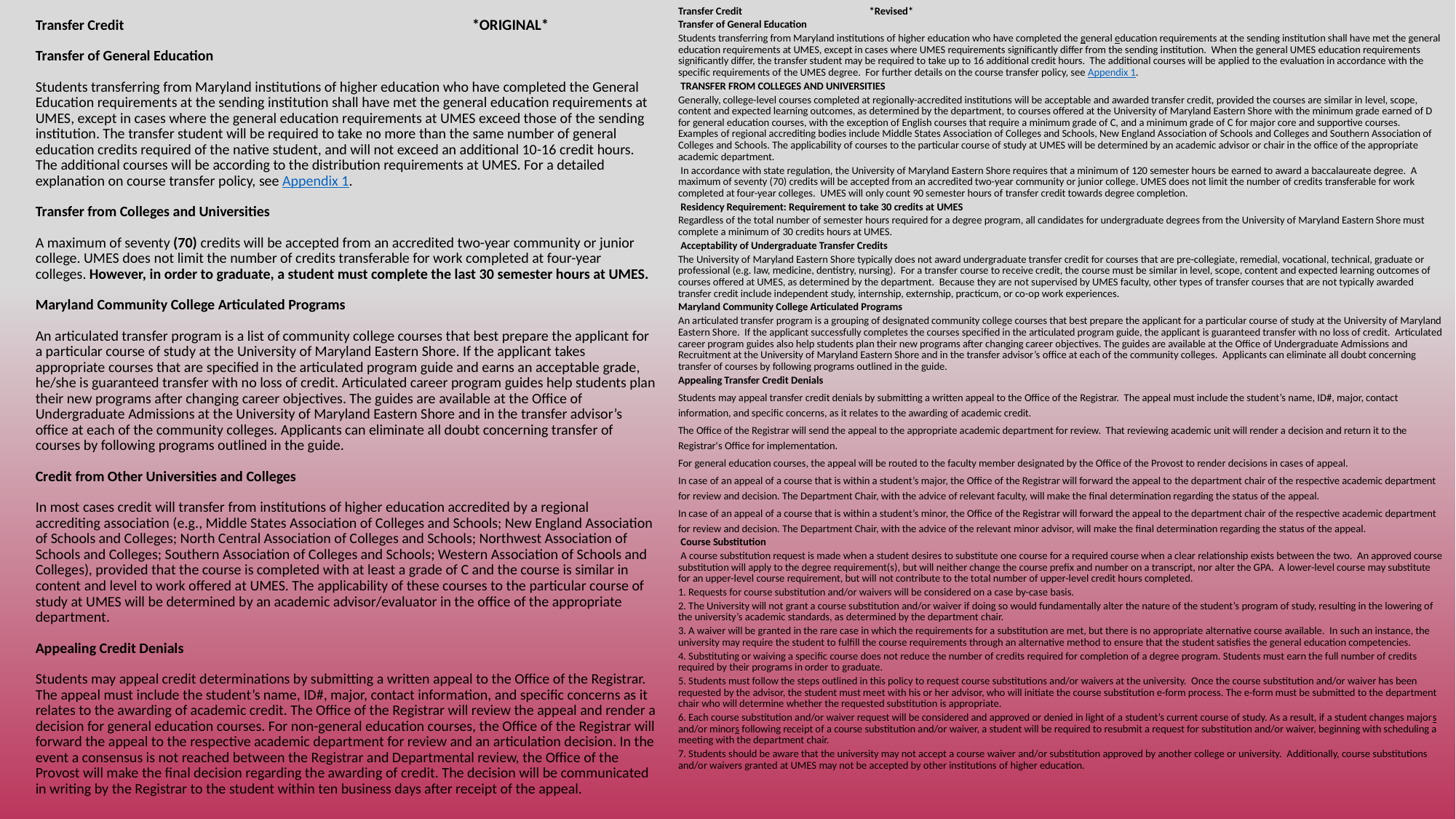

Transfer Credit					*Revised*
Transfer of General Education
Students transferring from Maryland institutions of higher education who have completed the general education requirements at the sending institution shall have met the general education requirements at UMES, except in cases where UMES requirements significantly differ from the sending institution.  When the general UMES education requirements significantly differ, the transfer student may be required to take up to 16 additional credit hours.  The additional courses will be applied to the evaluation in accordance with the specific requirements of the UMES degree.  For further details on the course transfer policy, see Appendix 1.
 TRANSFER FROM COLLEGES AND UNIVERSITIES
Generally, college-level courses completed at regionally-accredited institutions will be acceptable and awarded transfer credit, provided the courses are similar in level, scope, content and expected learning outcomes, as determined by the department, to courses offered at the University of Maryland Eastern Shore with the minimum grade earned of D for general education courses, with the exception of English courses that require a minimum grade of C, and a minimum grade of C for major core and supportive courses.  Examples of regional accrediting bodies include Middle States Association of Colleges and Schools, New England Association of Schools and Colleges and Southern Association of Colleges and Schools. The applicability of courses to the particular course of study at UMES will be determined by an academic advisor or chair in the office of the appropriate academic department.
 In accordance with state regulation, the University of Maryland Eastern Shore requires that a minimum of 120 semester hours be earned to award a baccalaureate degree.  A maximum of seventy (70) credits will be accepted from an accredited two-year community or junior college. UMES does not limit the number of credits transferable for work completed at four-year colleges.  UMES will only count 90 semester hours of transfer credit towards degree completion.
 Residency Requirement: Requirement to take 30 credits at UMES
Regardless of the total number of semester hours required for a degree program, all candidates for undergraduate degrees from the University of Maryland Eastern Shore must complete a minimum of 30 credits hours at UMES.
 Acceptability of Undergraduate Transfer Credits
The University of Maryland Eastern Shore typically does not award undergraduate transfer credit for courses that are pre-collegiate, remedial, vocational, technical, graduate or professional (e.g. law, medicine, dentistry, nursing).  For a transfer course to receive credit, the course must be similar in level, scope, content and expected learning outcomes of courses offered at UMES, as determined by the department.  Because they are not supervised by UMES faculty, other types of transfer courses that are not typically awarded transfer credit include independent study, internship, externship, practicum, or co-op work experiences.
Maryland Community College Articulated Programs
An articulated transfer program is a grouping of designated community college courses that best prepare the applicant for a particular course of study at the University of Maryland Eastern Shore.  If the applicant successfully completes the courses specified in the articulated program guide, the applicant is guaranteed transfer with no loss of credit.  Articulated career program guides also help students plan their new programs after changing career objectives. The guides are available at the Office of Undergraduate Admissions and Recruitment at the University of Maryland Eastern Shore and in the transfer advisor’s office at each of the community colleges.  Applicants can eliminate all doubt concerning transfer of courses by following programs outlined in the guide.
Appealing Transfer Credit Denials
Students may appeal transfer credit denials by submitting a written appeal to the Office of the Registrar.  The appeal must include the student’s name, ID#, major, contact information, and specific concerns, as it relates to the awarding of academic credit.
The Office of the Registrar will send the appeal to the appropriate academic department for review.  That reviewing academic unit will render a decision and return it to the Registrar's Office for implementation.
For general education courses, the appeal will be routed to the faculty member designated by the Office of the Provost to render decisions in cases of appeal.
In case of an appeal of a course that is within a student’s major, the Office of the Registrar will forward the appeal to the department chair of the respective academic department for review and decision. The Department Chair, with the advice of relevant faculty, will make the final determination regarding the status of the appeal.
In case of an appeal of a course that is within a student’s minor, the Office of the Registrar will forward the appeal to the department chair of the respective academic department for review and decision. The Department Chair, with the advice of the relevant minor advisor, will make the final determination regarding the status of the appeal.
 Course Substitution
 A course substitution request is made when a student desires to substitute one course for a required course when a clear relationship exists between the two.  An approved course substitution will apply to the degree requirement(s), but will neither change the course prefix and number on a transcript, nor alter the GPA.  A lower-level course may substitute for an upper-level course requirement, but will not contribute to the total number of upper-level credit hours completed.
1. Requests for course substitution and/or waivers will be considered on a case by-case basis.
2. The University will not grant a course substitution and/or waiver if doing so would fundamentally alter the nature of the student’s program of study, resulting in the lowering of the university’s academic standards, as determined by the department chair.
3. A waiver will be granted in the rare case in which the requirements for a substitution are met, but there is no appropriate alternative course available.  In such an instance, the university may require the student to fulfill the course requirements through an alternative method to ensure that the student satisfies the general education competencies.
4. Substituting or waiving a specific course does not reduce the number of credits required for completion of a degree program. Students must earn the full number of credits required by their programs in order to graduate.
5. Students must follow the steps outlined in this policy to request course substitutions and/or waivers at the university.  Once the course substitution and/or waiver has been requested by the advisor, the student must meet with his or her advisor, who will initiate the course substitution e-form process. The e-form must be submitted to the department chair who will determine whether the requested substitution is appropriate.
6. Each course substitution and/or waiver request will be considered and approved or denied in light of a student’s current course of study. As a result, if a student changes majors and/or minors following receipt of a course substitution and/or waiver, a student will be required to resubmit a request for substitution and/or waiver, beginning with scheduling a meeting with the department chair.
7. Students should be aware that the university may not accept a course waiver and/or substitution approved by another college or university.  Additionally, course substitutions and/or waivers granted at UMES may not be accepted by other institutions of higher education.

Transfer Credit				*ORIGINAL*
Transfer of General Education
Students transferring from Maryland institutions of higher education who have completed the General Education requirements at the sending institution shall have met the general education requirements at UMES, except in cases where the general education requirements at UMES exceed those of the sending institution. The transfer student will be required to take no more than the same number of general education credits required of the native student, and will not exceed an additional 10-16 credit hours. The additional courses will be according to the distribution requirements at UMES. For a detailed explanation on course transfer policy, see Appendix 1.
Transfer from Colleges and Universities
A maximum of seventy (70) credits will be accepted from an accredited two-year community or junior college. UMES does not limit the number of credits transferable for work completed at four-year colleges. However, in order to graduate, a student must complete the last 30 semester hours at UMES.
Maryland Community College Articulated Programs
An articulated transfer program is a list of community college courses that best prepare the applicant for a particular course of study at the University of Maryland Eastern Shore. If the applicant takes appropriate courses that are specified in the articulated program guide and earns an acceptable grade, he/she is guaranteed transfer with no loss of credit. Articulated career program guides help students plan their new programs after changing career objectives. The guides are available at the Office of Undergraduate Admissions at the University of Maryland Eastern Shore and in the transfer advisor’s office at each of the community colleges. Applicants can eliminate all doubt concerning transfer of courses by following programs outlined in the guide.
Credit from Other Universities and Colleges
In most cases credit will transfer from institutions of higher education accredited by a regional accrediting association (e.g., Middle States Association of Colleges and Schools; New England Association of Schools and Colleges; North Central Association of Colleges and Schools; Northwest Association of Schools and Colleges; Southern Association of Colleges and Schools; Western Association of Schools and Colleges), provided that the course is completed with at least a grade of C and the course is similar in content and level to work offered at UMES. The applicability of these courses to the particular course of study at UMES will be determined by an academic advisor/evaluator in the office of the appropriate department.
Appealing Credit Denials
Students may appeal credit determinations by submitting a written appeal to the Office of the Registrar. The appeal must include the student’s name, ID#, major, contact information, and specific concerns as it relates to the awarding of academic credit. The Office of the Registrar will review the appeal and render a decision for general education courses. For non-general education courses, the Office of the Registrar will forward the appeal to the respective academic department for review and an articulation decision. In the event a consensus is not reached between the Registrar and Departmental review, the Office of the Provost will make the final decision regarding the awarding of credit. The decision will be communicated in writing by the Registrar to the student within ten business days after receipt of the appeal.